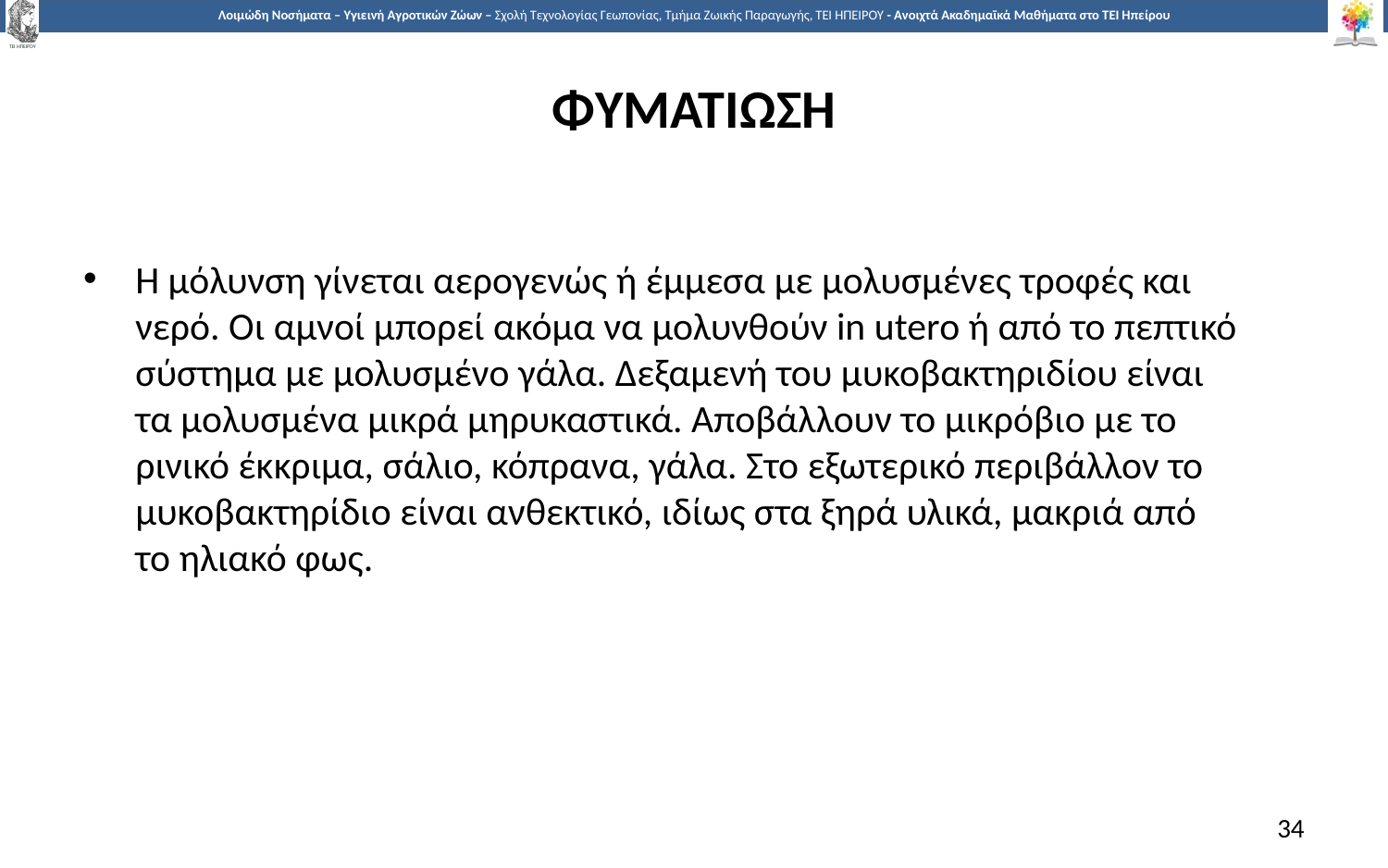

# ΦΥΜΑΤΙΩΣΗ
Η μόλυνση γίνεται αερογενώς ή έμμεσα με μολυσμένες τροφές και νερό. Οι αμνοί μπορεί ακόμα να μολυνθούν in utero ή από το πεπτικό σύστημα με μολυσμένο γάλα. Δεξαμενή του μυκοβακτηριδίου είναι τα μολυσμένα μικρά μηρυκαστικά. Αποβάλλουν το μικρόβιο με το ρινικό έκκριμα, σάλιο, κόπρανα, γάλα. Στο εξωτερικό περιβάλλον το μυκοβακτηρίδιο είναι ανθεκτικό, ιδίως στα ξηρά υλικά, μακριά από το ηλιακό φως.
34